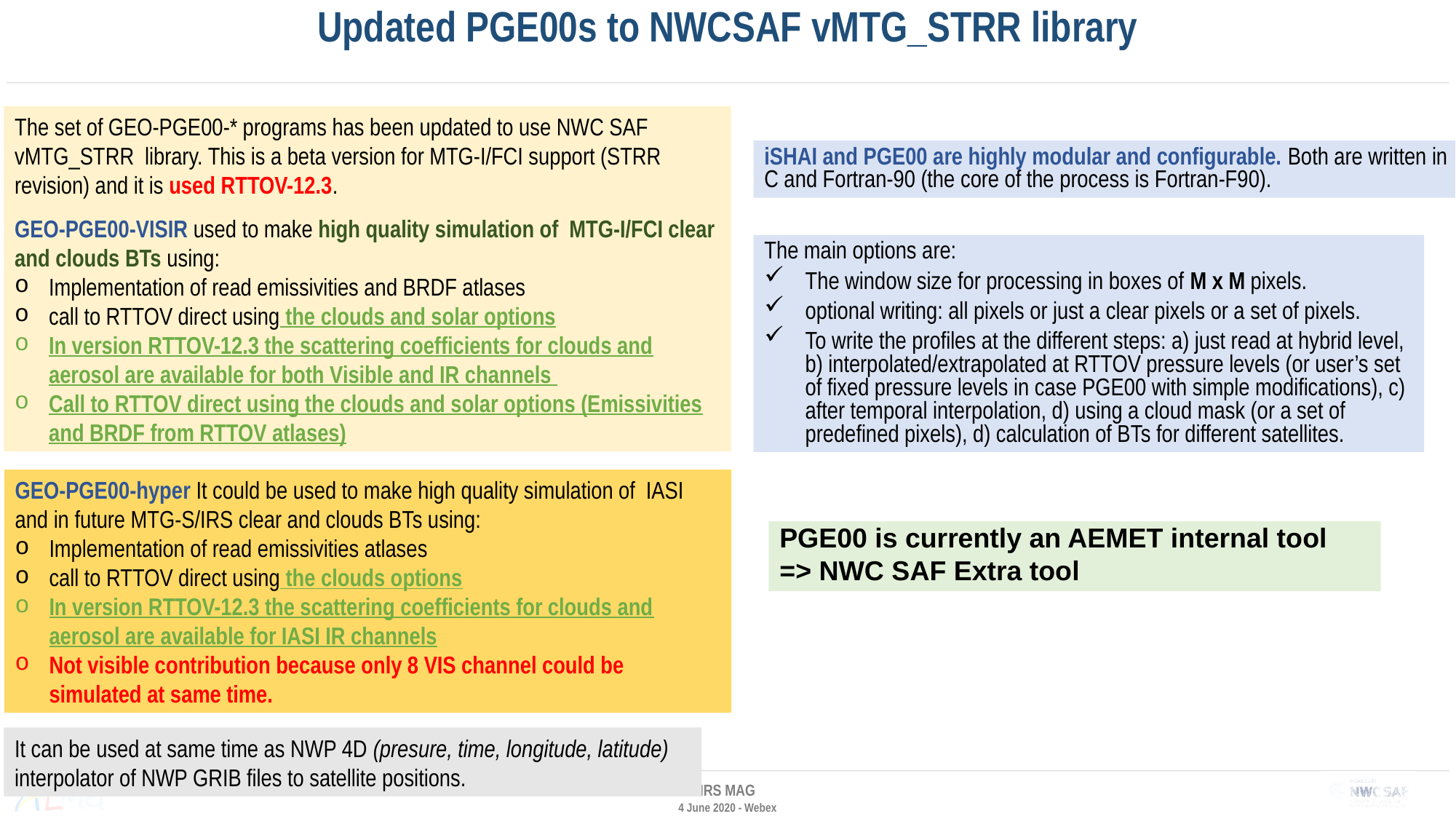

# Updated PGE00s to NWCSAF vMTG_STRR library
The set of GEO-PGE00-* programs has been updated to use NWC SAF vMTG_STRR  library. This is a beta version for MTG-I/FCI support (STRR revision) and it is used RTTOV-12.3.

GEO-PGE00-VISIR used to make high quality simulation of  MTG-I/FCI clear and clouds BTs using:
Implementation of read emissivities and BRDF atlases
call to RTTOV direct using the clouds and solar options
In version RTTOV-12.3 the scattering coefficients for clouds and aerosol are available for both Visible and IR channels
Call to RTTOV direct using the clouds and solar options (Emissivities and BRDF from RTTOV atlases)
iSHAI and PGE00 are highly modular and configurable. Both are written in C and Fortran-90 (the core of the process is Fortran-F90).
The main options are:
The window size for processing in boxes of M x M pixels.
optional writing: all pixels or just a clear pixels or a set of pixels.
To write the profiles at the different steps: a) just read at hybrid level, b) interpolated/extrapolated at RTTOV pressure levels (or user’s set of fixed pressure levels in case PGE00 with simple modifications), c) after temporal interpolation, d) using a cloud mask (or a set of predefined pixels), d) calculation of BTs for different satellites.
GEO-PGE00-hyper It could be used to make high quality simulation of  IASI and in future MTG-S/IRS clear and clouds BTs using:
Implementation of read emissivities atlases
call to RTTOV direct using the clouds options
In version RTTOV-12.3 the scattering coefficients for clouds and aerosol are available for IASI IR channels
Not visible contribution because only 8 VIS channel could be simulated at same time.
PGE00 is currently an AEMET internal tool
=> NWC SAF Extra tool
It can be used at same time as NWP 4D (presure, time, longitude, latitude) interpolator of NWP GRIB files to satellite positions.